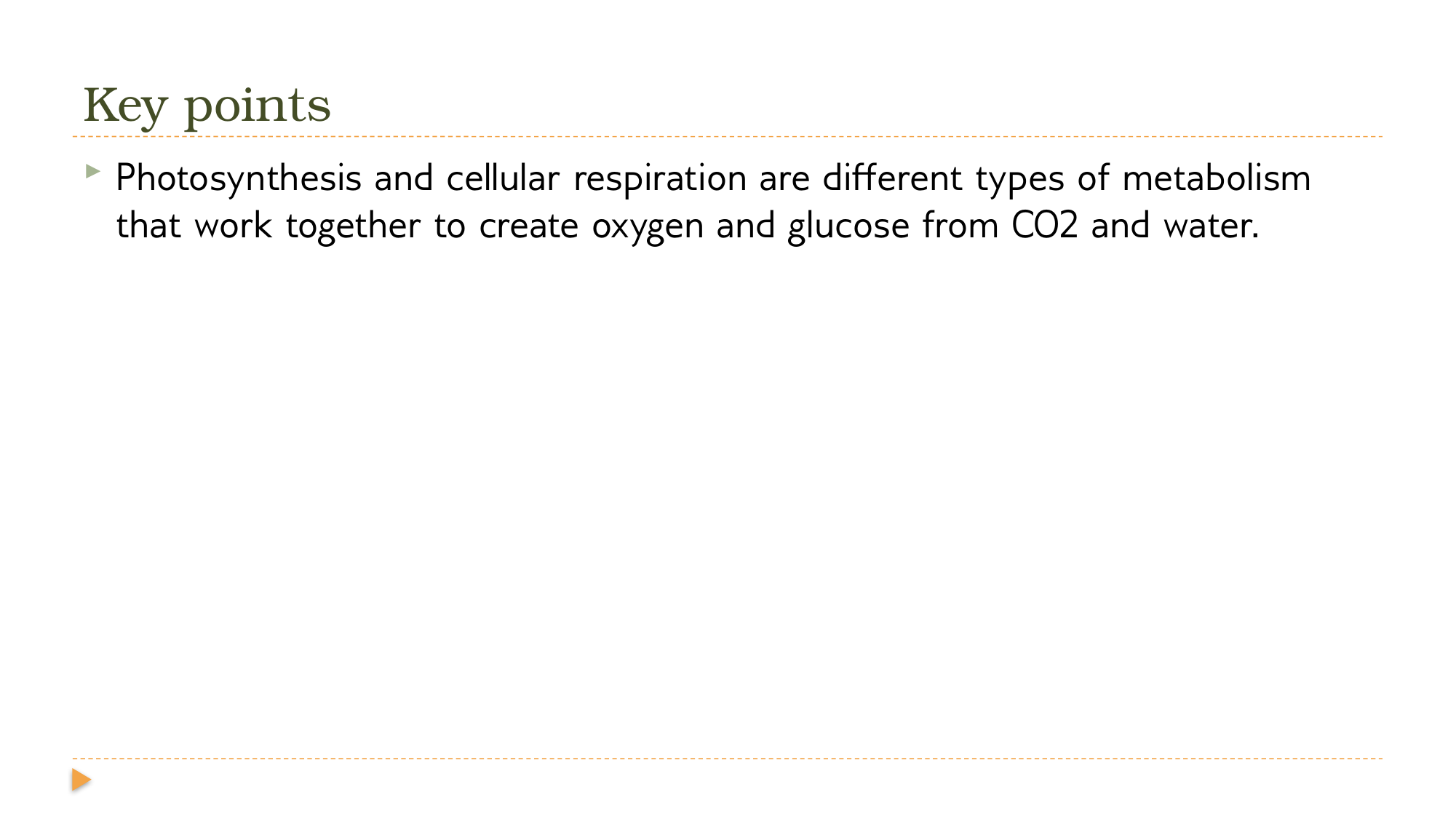

# Key points
Photosynthesis and cellular respiration are different types of metabolism that work together to create oxygen and glucose from CO2 and water.